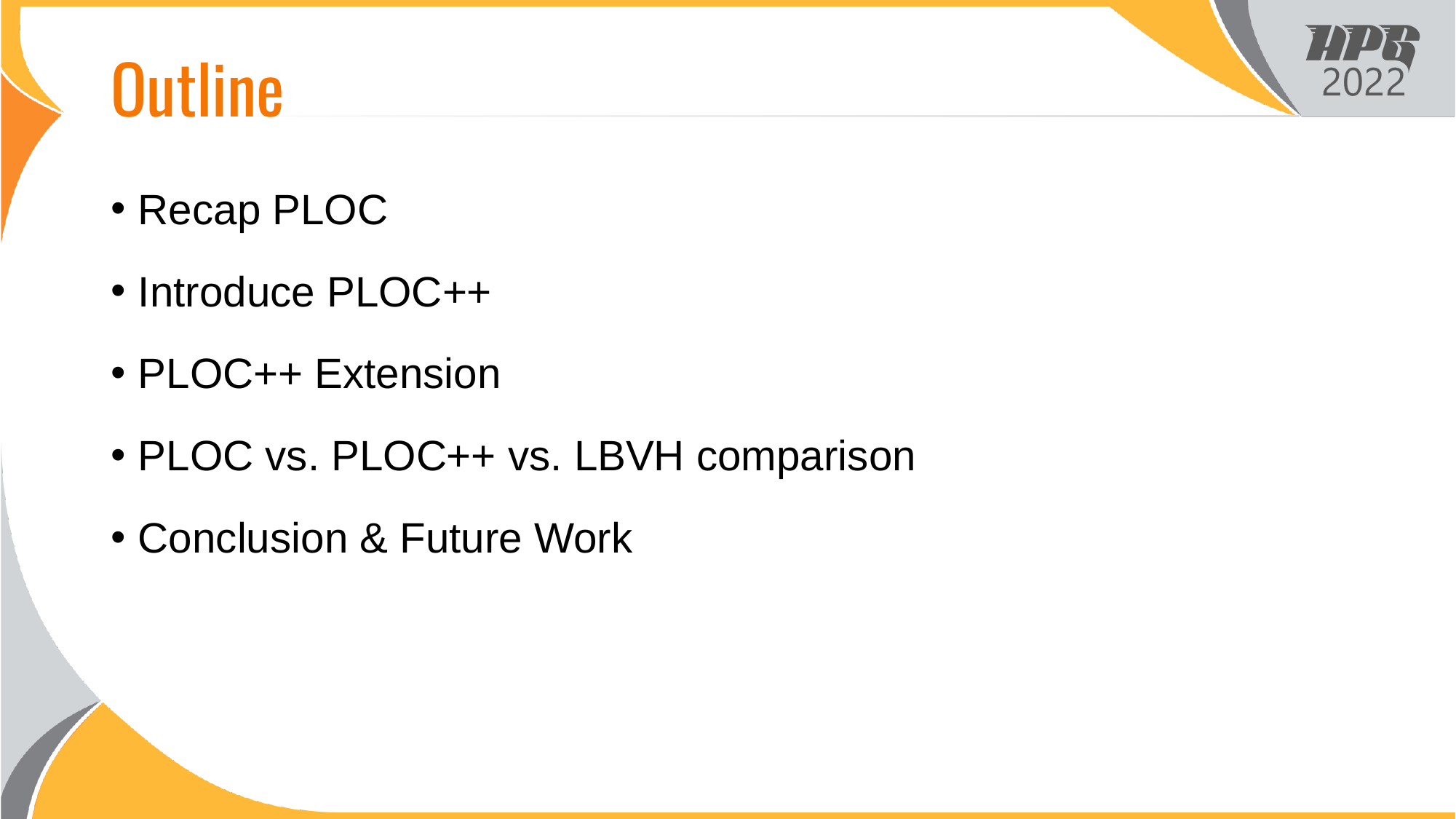

# Outline
Recap PLOC
Introduce PLOC++
PLOC++ Extension
PLOC vs. PLOC++ vs. LBVH comparison
Conclusion & Future Work